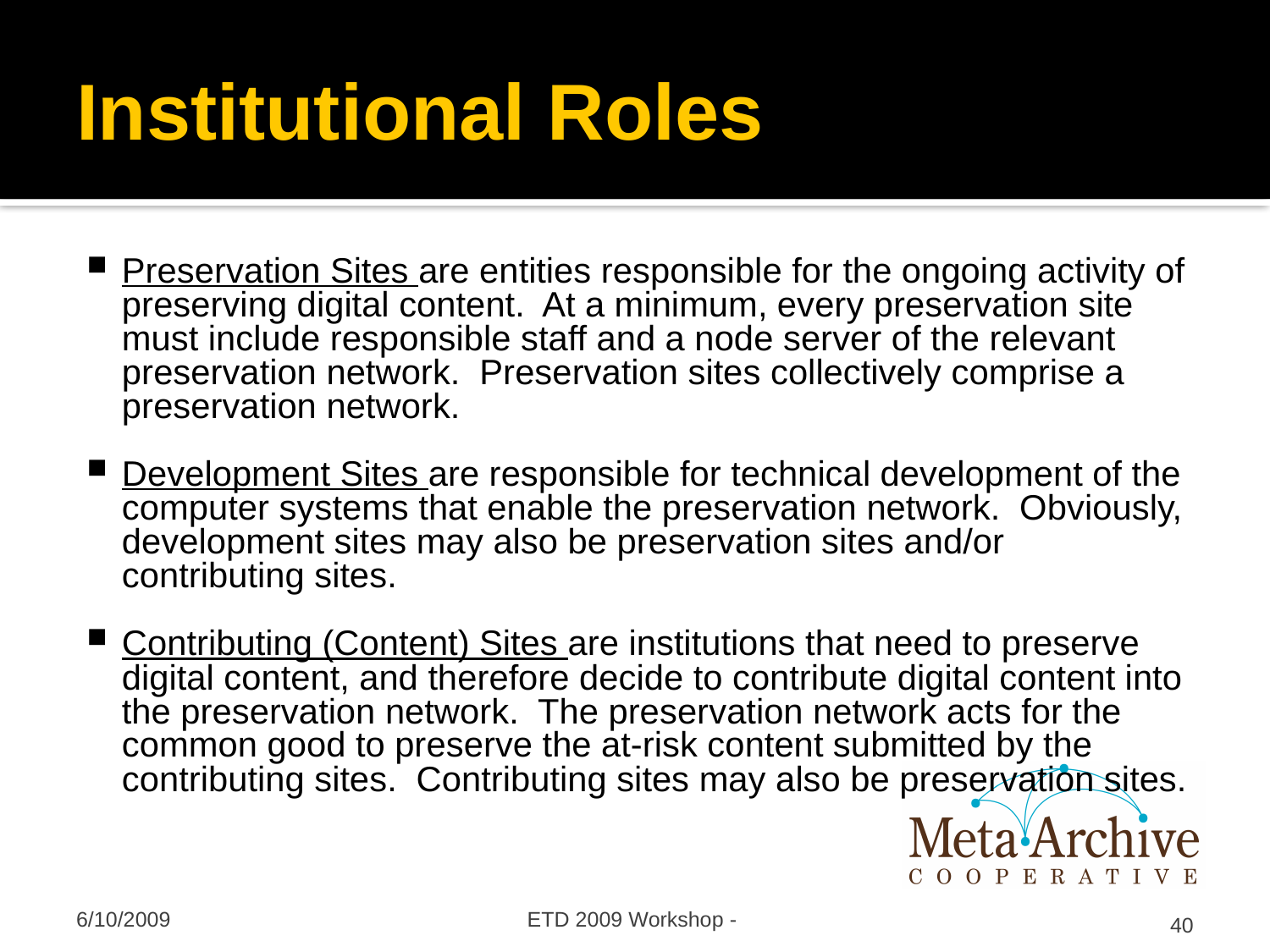

# Institutional Roles
Preservation Sites are entities responsible for the ongoing activity of preserving digital content.  At a minimum, every preservation site must include responsible staff and a node server of the relevant preservation network.  Preservation sites collectively comprise a preservation network.

Development Sites are responsible for technical development of the computer systems that enable the preservation network.  Obviously, development sites may also be preservation sites and/or contributing sites.

Contributing (Content) Sites are institutions that need to preserve digital content, and therefore decide to contribute digital content into the preservation network.  The preservation network acts for the common good to preserve the at-risk content submitted by the contributing sites.  Contributing sites may also be preservation sites.

6/10/2009
ETD 2009 Workshop -
40